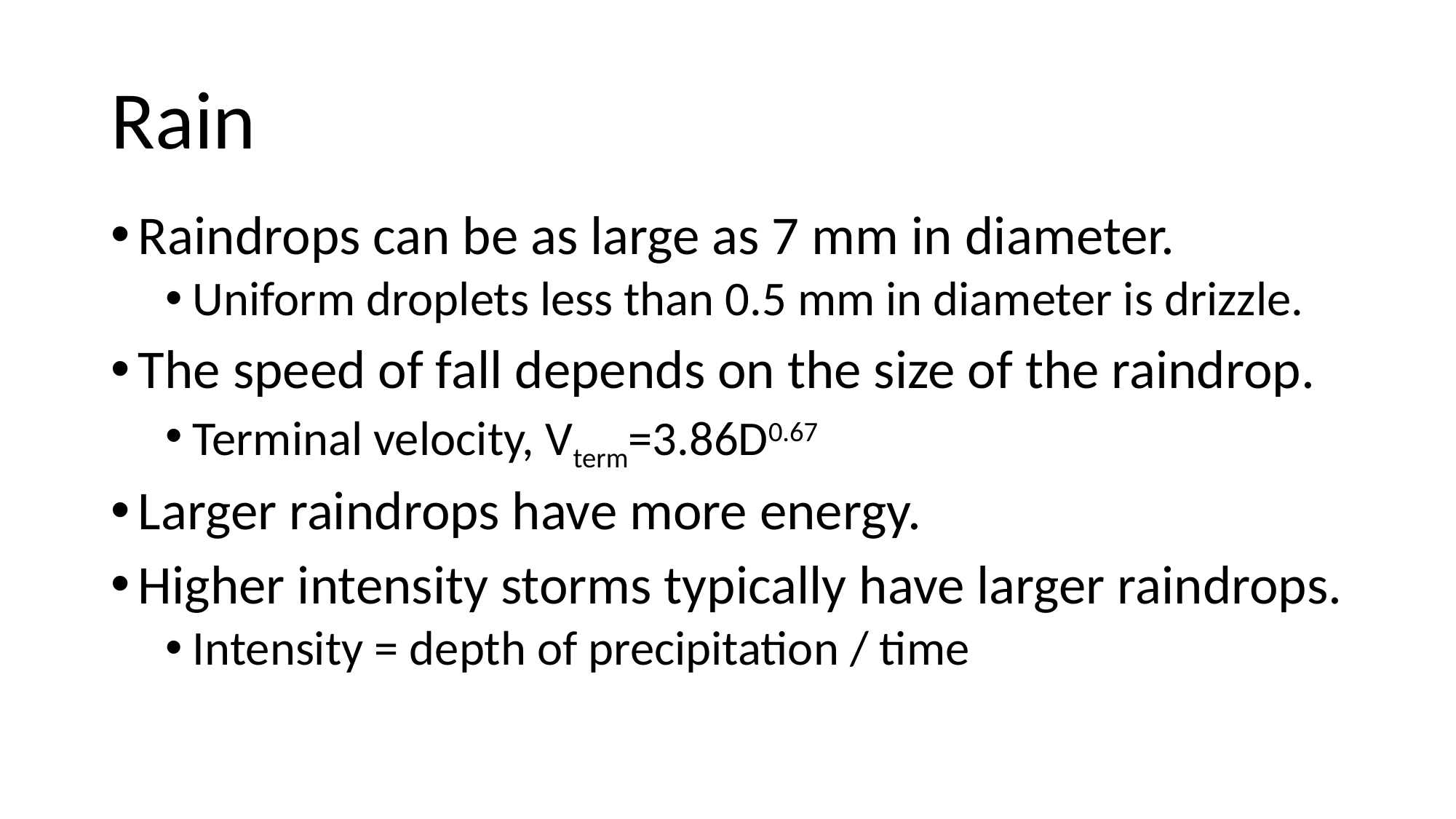

# Rain
Raindrops can be as large as 7 mm in diameter.
Uniform droplets less than 0.5 mm in diameter is drizzle.
The speed of fall depends on the size of the raindrop.
Terminal velocity, Vterm=3.86D0.67
Larger raindrops have more energy.
Higher intensity storms typically have larger raindrops.
Intensity = depth of precipitation / time